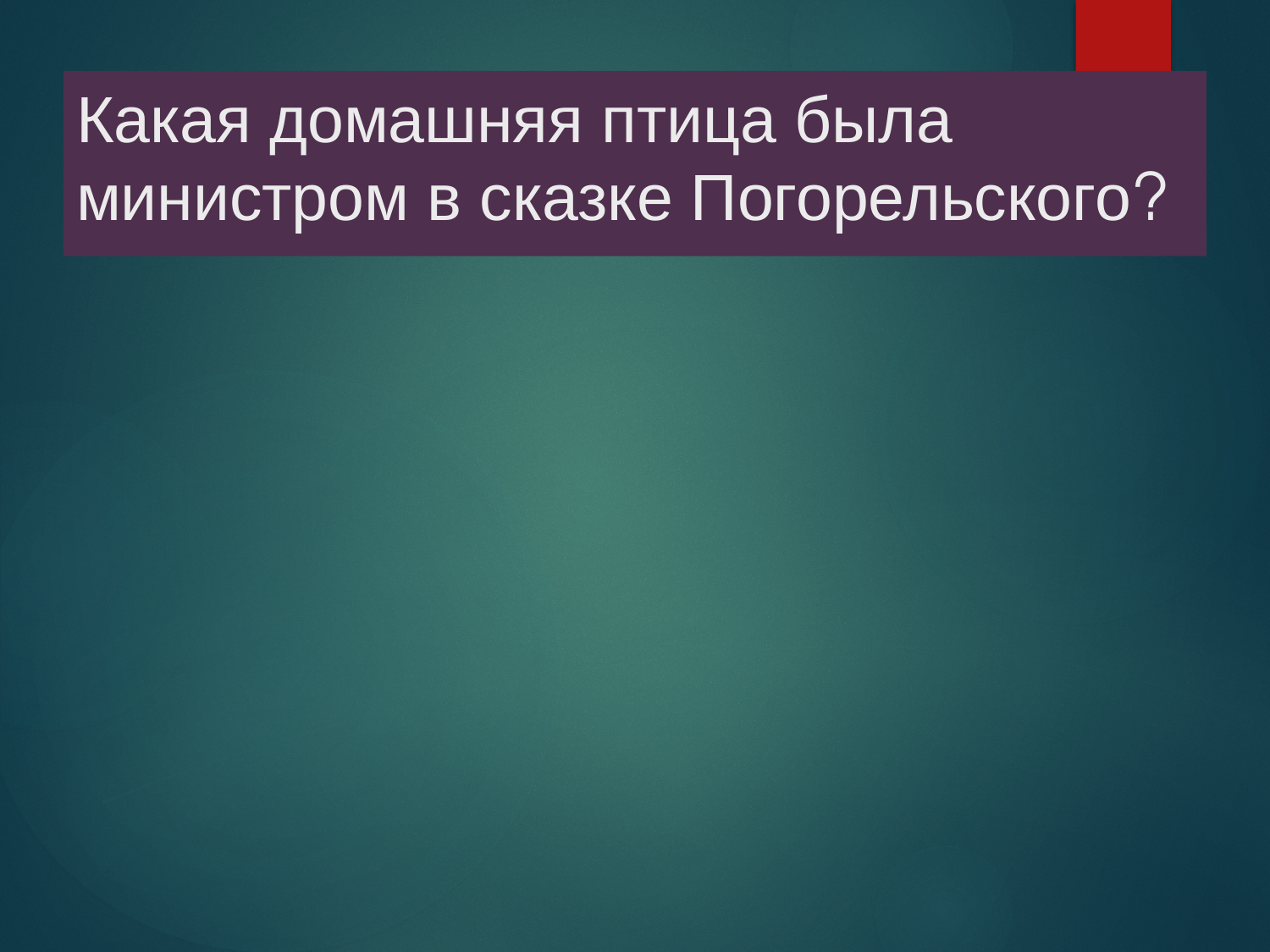

# Какая домашняя птица была министром в сказке Погорельского?